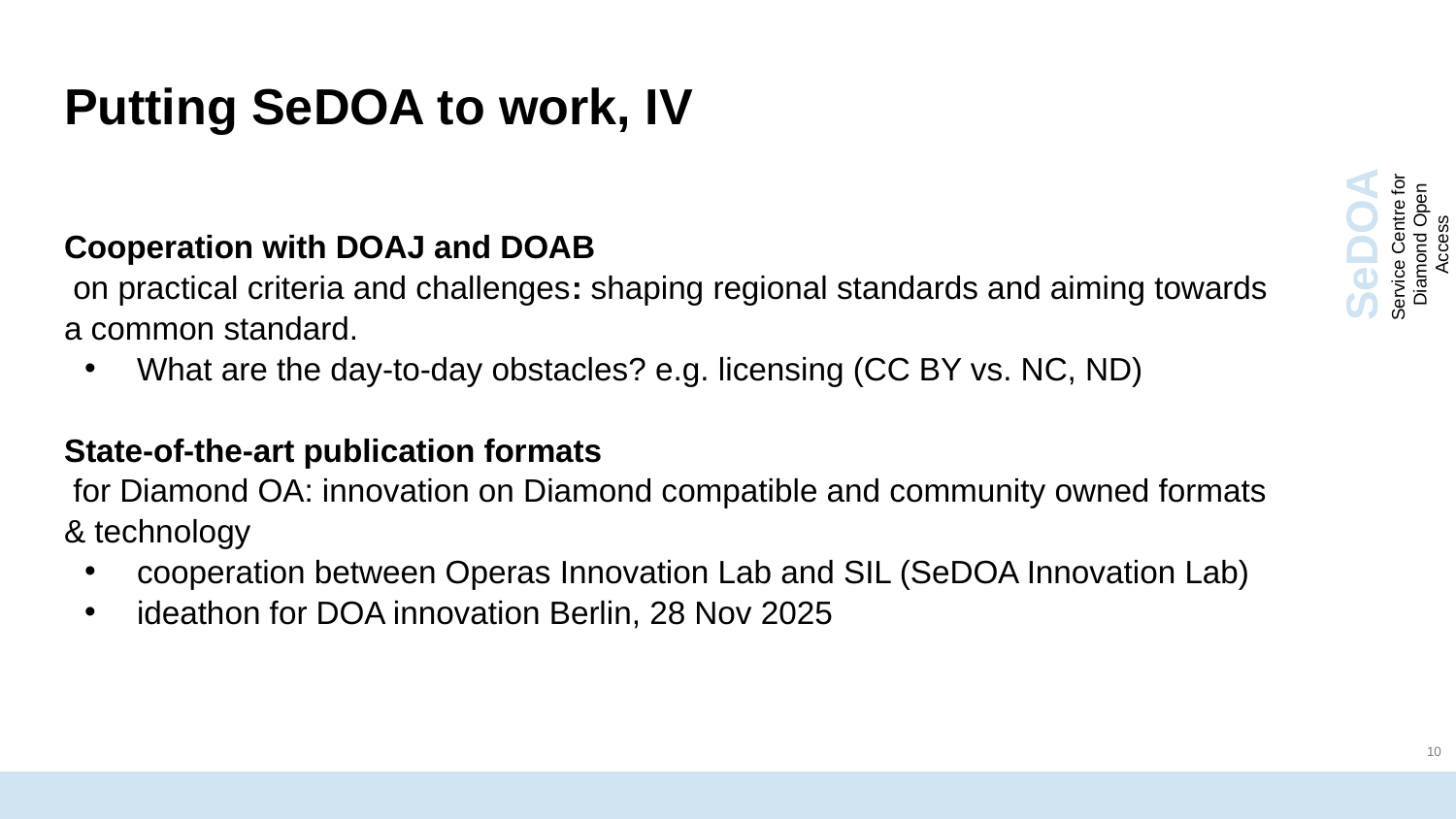

# Putting SeDOA to work, IV

Cooperation with DOAJ and DOAB
 on practical criteria and challenges: shaping regional standards and aiming towards a common standard.
What are the day-to-day obstacles? e.g. licensing (CC BY vs. NC, ND)

State-of-the-art publication formats
 for Diamond OA: innovation on Diamond compatible and community owned formats & technology
cooperation between Operas Innovation Lab and SIL (SeDOA Innovation Lab)
ideathon for DOA innovation Berlin, 28 Nov 2025
10